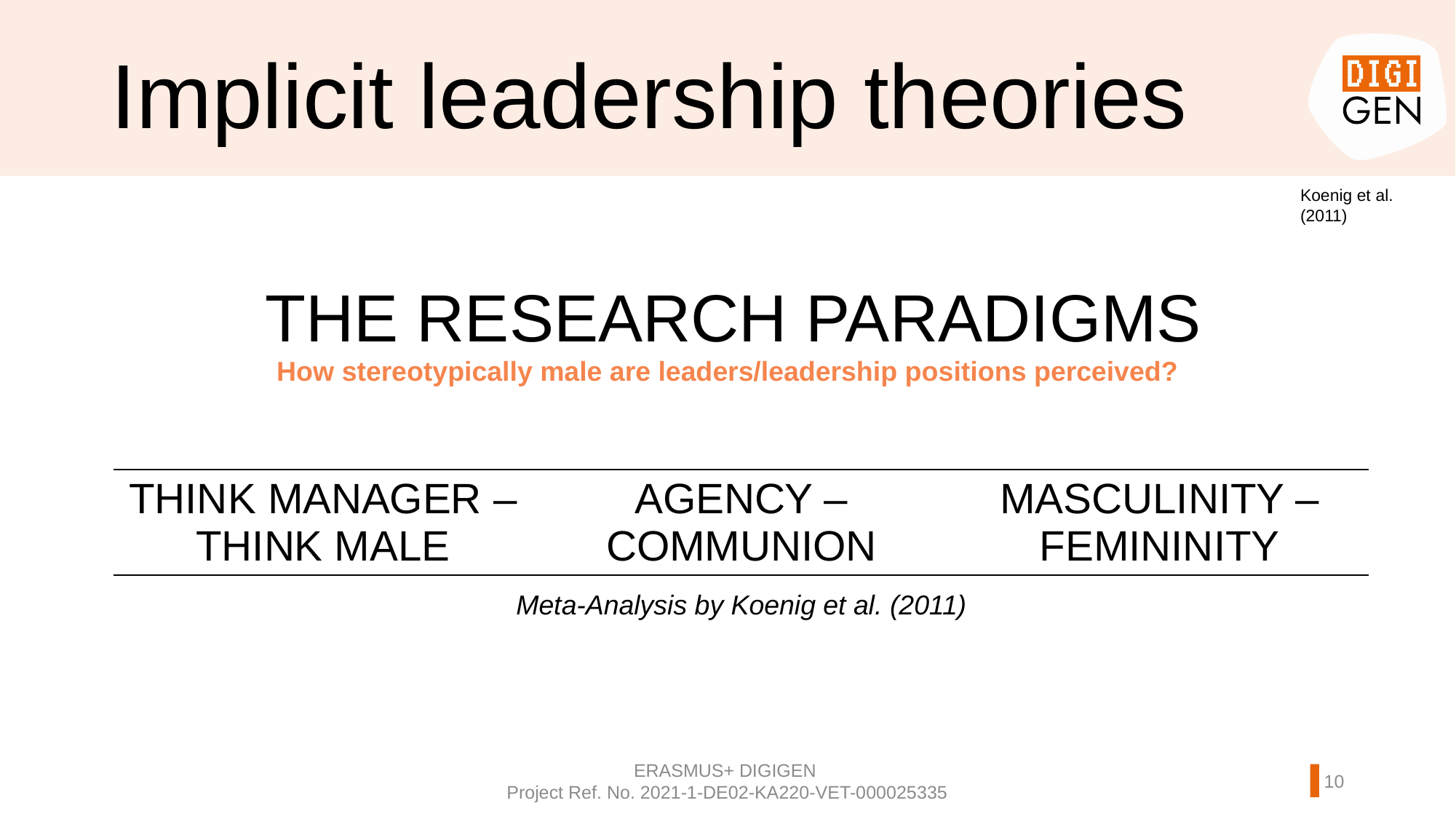

# Implicit leadership theories
Koenig et al. (2011)
THE RESEARCH PARADIGMS
How stereotypically male are leaders/leadership positions perceived?
| THINK MANAGER – THINK MALE | AGENCY – COMMUNION | MASCULINITY – FEMININITY |
| --- | --- | --- |
Meta-Analysis by Koenig et al. (2011)
10
ERASMUS+ DIGIGEN
Project Ref. No. 2021-1-DE02-KA220-VET-000025335